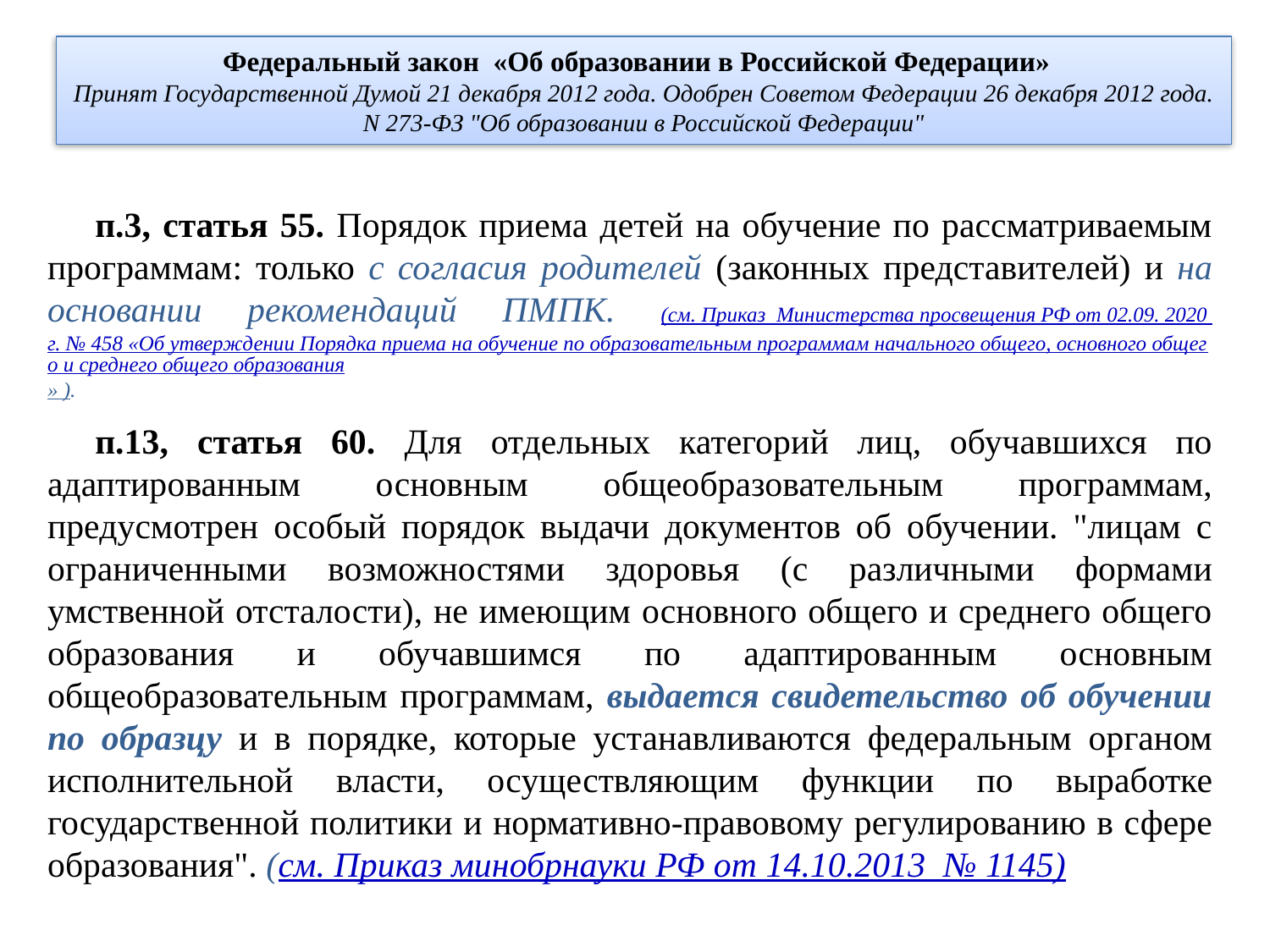

Федеральный закон  «Об образовании в Российской Федерации»
Принят Государственной Думой 21 декабря 2012 года. Одобрен Советом Федерации 26 декабря 2012 года. N 273-ФЗ "Об образовании в Российской Федерации"
п.3, статья 55. Порядок приема детей на обучение по рассматриваемым программам: только с согласия родителей (законных представителей) и на основании рекомендаций ПМПК. (см. Приказ  Министерства просвещения РФ от 02.09. 2020 г. № 458 «Об утверждении Порядка приема на обучение по образовательным программам начального общего, основного общего и среднего общего образования» ).
п.13, статья 60. Для отдельных категорий лиц, обучавшихся по адаптированным основным общеобразовательным программам, предусмотрен особый порядок выдачи документов об обучении. "лицам с ограниченными возможностями здоровья (с различными формами умственной отсталости), не имеющим основного общего и среднего общего образования и обучавшимся по адаптированным основным общеобразовательным программам, выдается свидетельство об обучении по образцу и в порядке, которые устанавливаются федеральным органом исполнительной власти, осуществляющим функции по выработке государственной политики и нормативно-правовому регулированию в сфере образования". (см. Приказ минобрнауки РФ от 14.10.2013  № 1145)